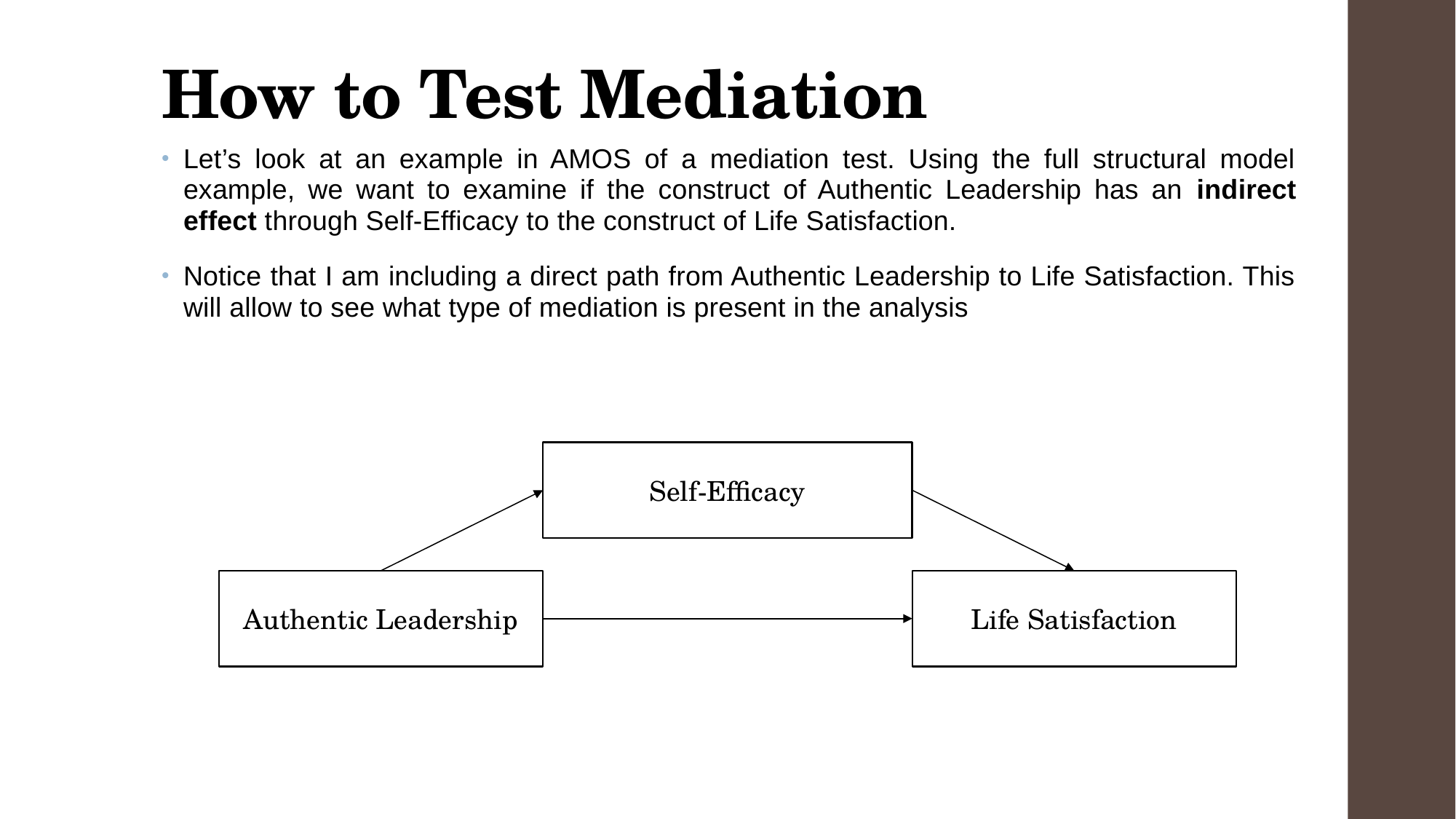

# How to Test Mediation
Let’s look at an example in AMOS of a mediation test. Using the full structural model example, we want to examine if the construct of Authentic Leadership has an indirect effect through Self-Efficacy to the construct of Life Satisfaction.
Notice that I am including a direct path from Authentic Leadership to Life Satisfaction. This will allow to see what type of mediation is present in the analysis
Self-Efficacy
Authentic Leadership
Life Satisfaction